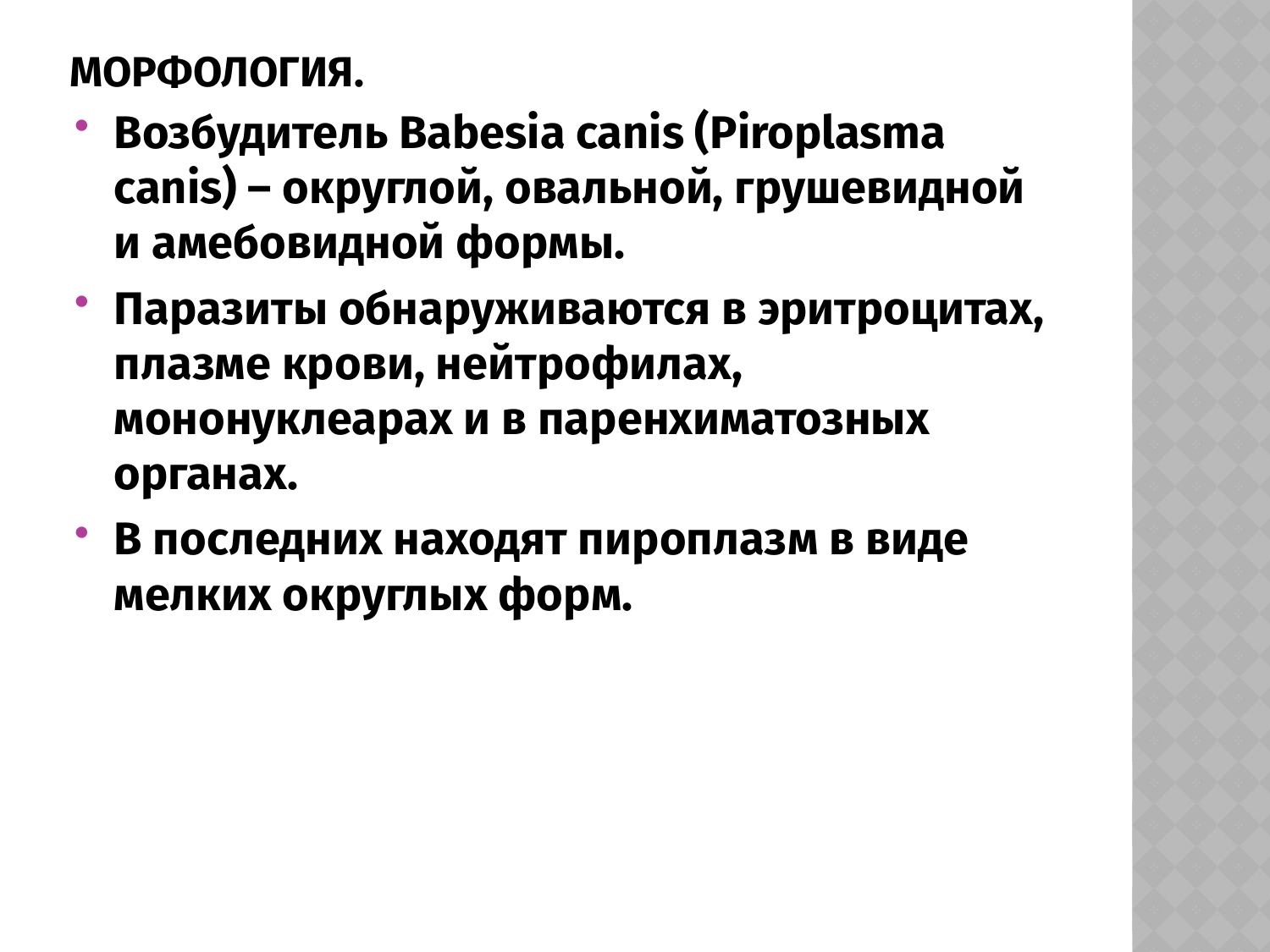

# Морфология.
Возбудитель Babesia canis (Piroplasma canis) – округлой, овальной, грушевидной и амебовидной формы.
Паразиты обнаруживаются в эритроцитах, плазме крови, нейтрофилах, мононуклеарах и в паренхиматозных органах.
В последних находят пироплазм в виде мелких округлых форм.